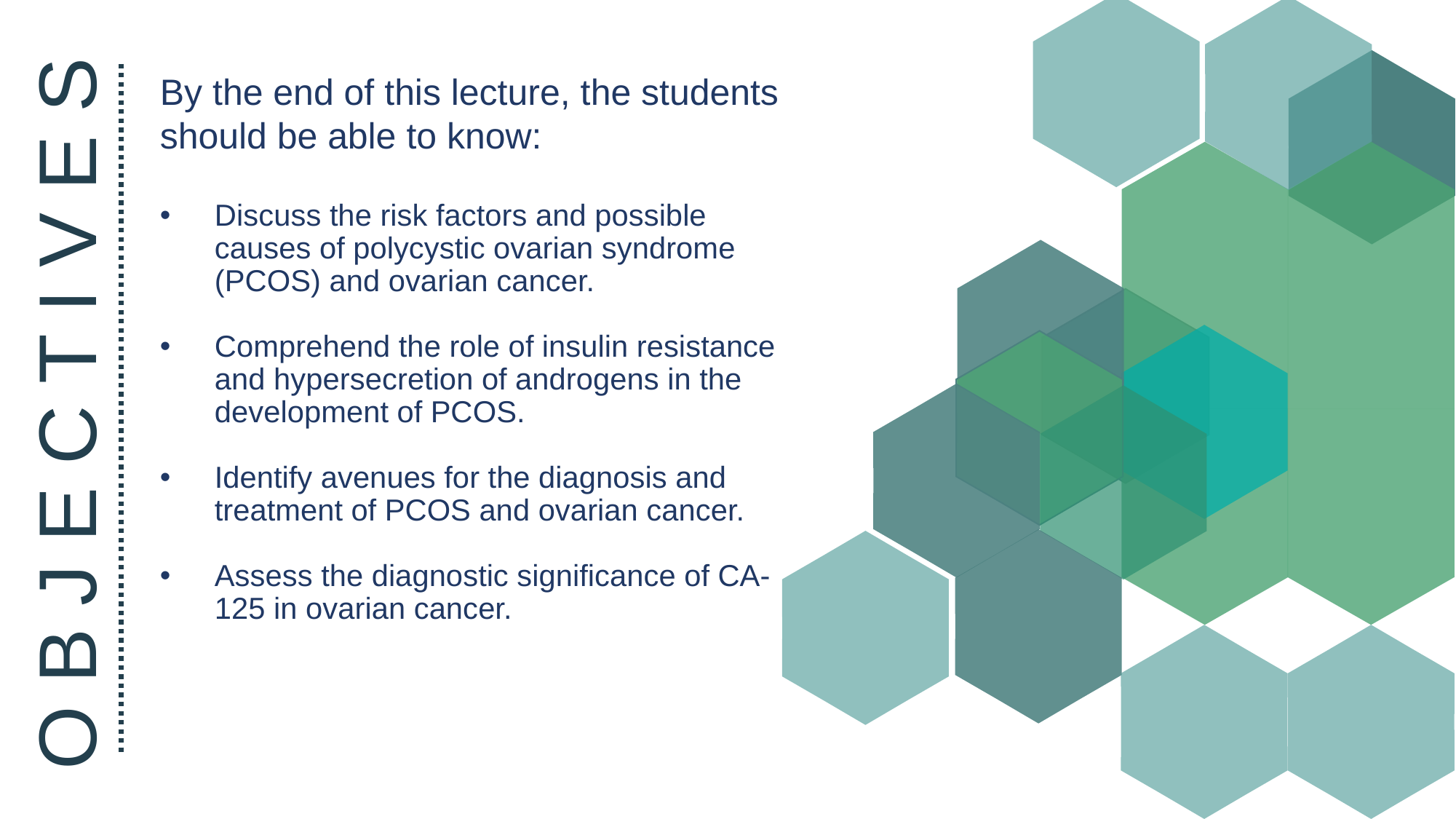

By the end of this lecture, the students should be able to know:

Discuss the risk factors and possible causes of polycystic ovarian syndrome (PCOS) and ovarian cancer.

Comprehend the role of insulin resistance and hypersecretion of androgens in the development of PCOS.

Identify avenues for the diagnosis and treatment of PCOS and ovarian cancer.

Assess the diagnostic significance of CA-125 in ovarian cancer.